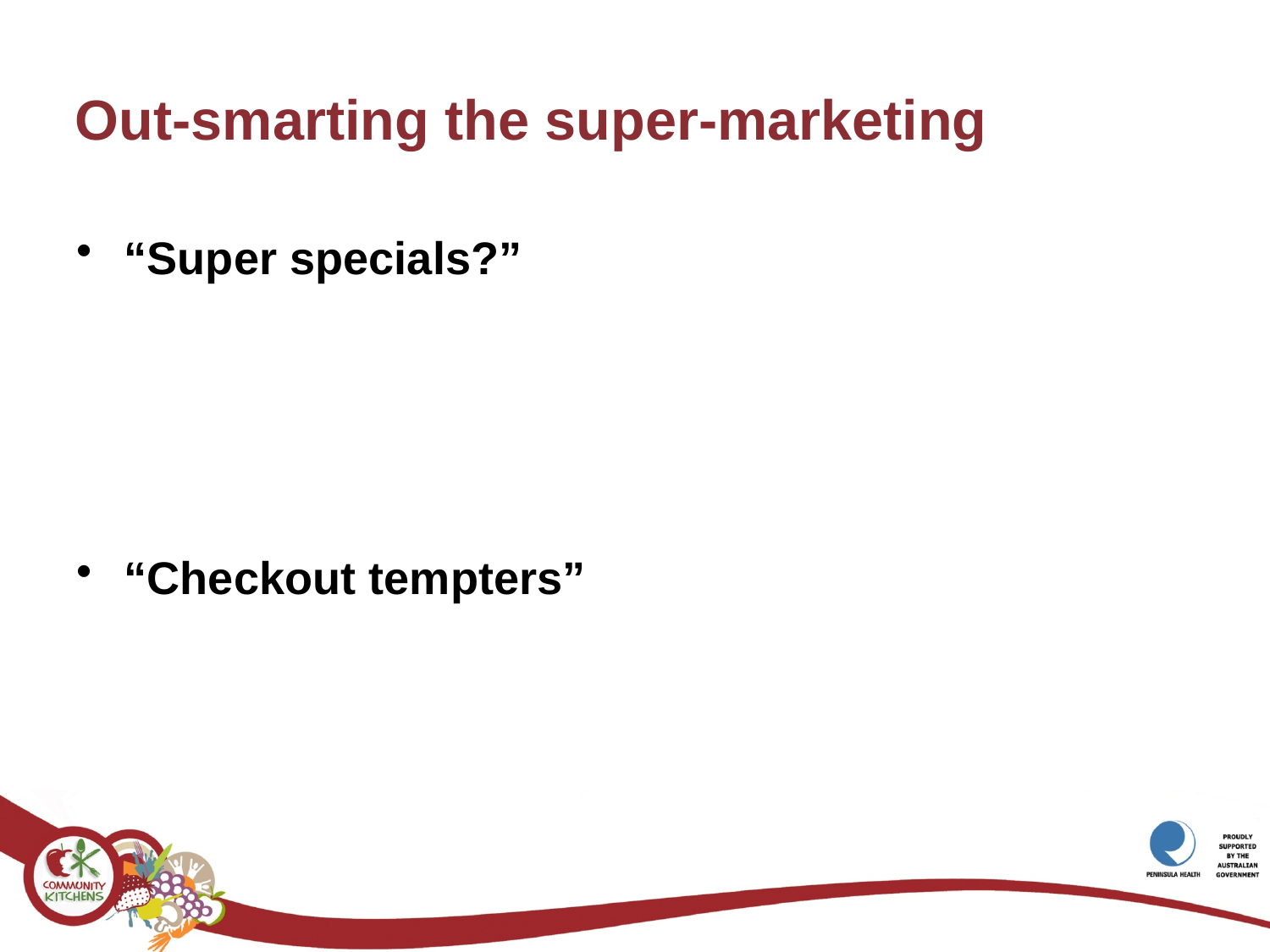

# Out-smarting the super-marketing
“Super specials?”

“Checkout tempters”